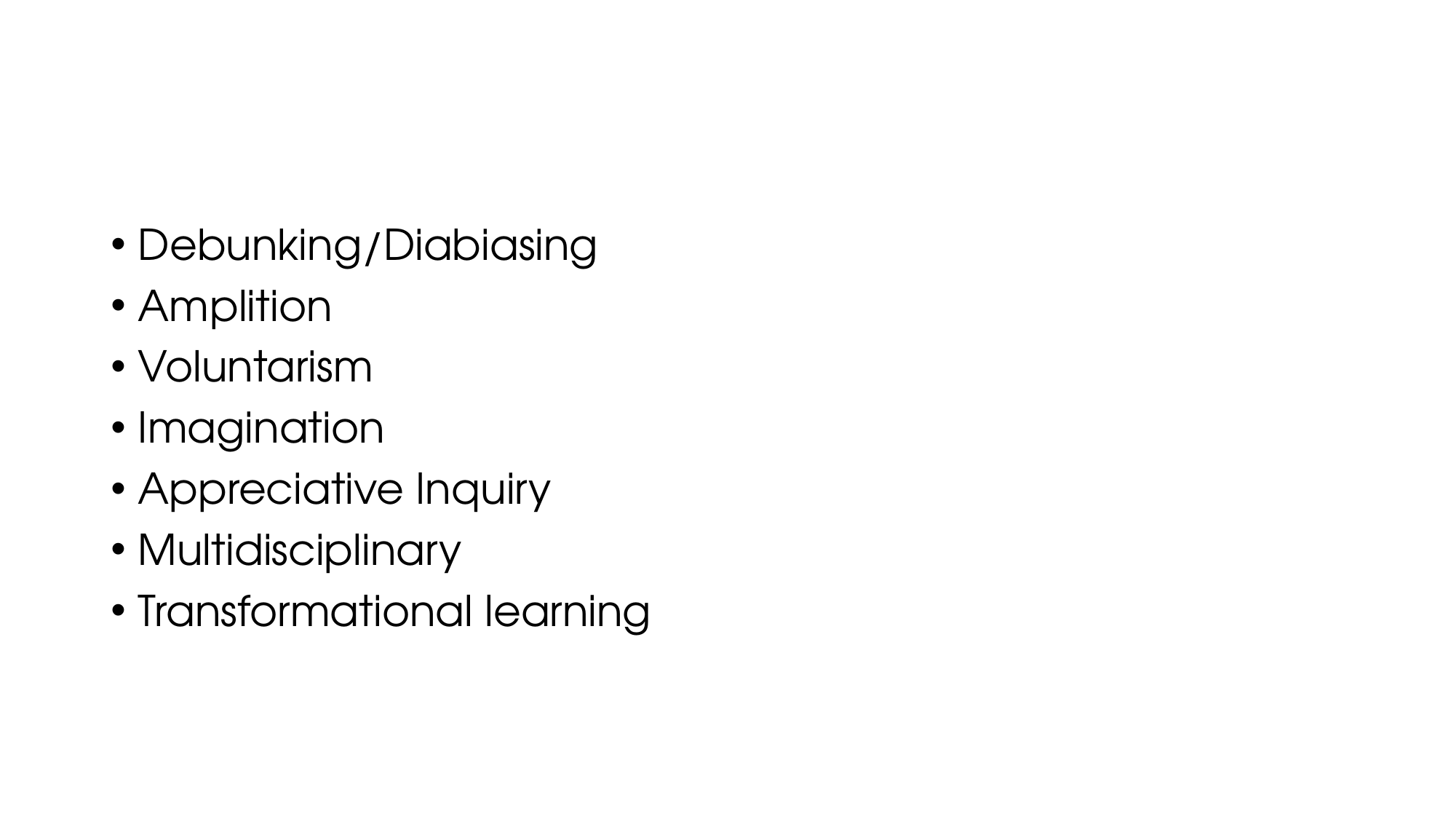

#
Debunking/Diabiasing
Amplition
Voluntarism
Imagination
Appreciative Inquiry
Multidisciplinary
Transformational learning